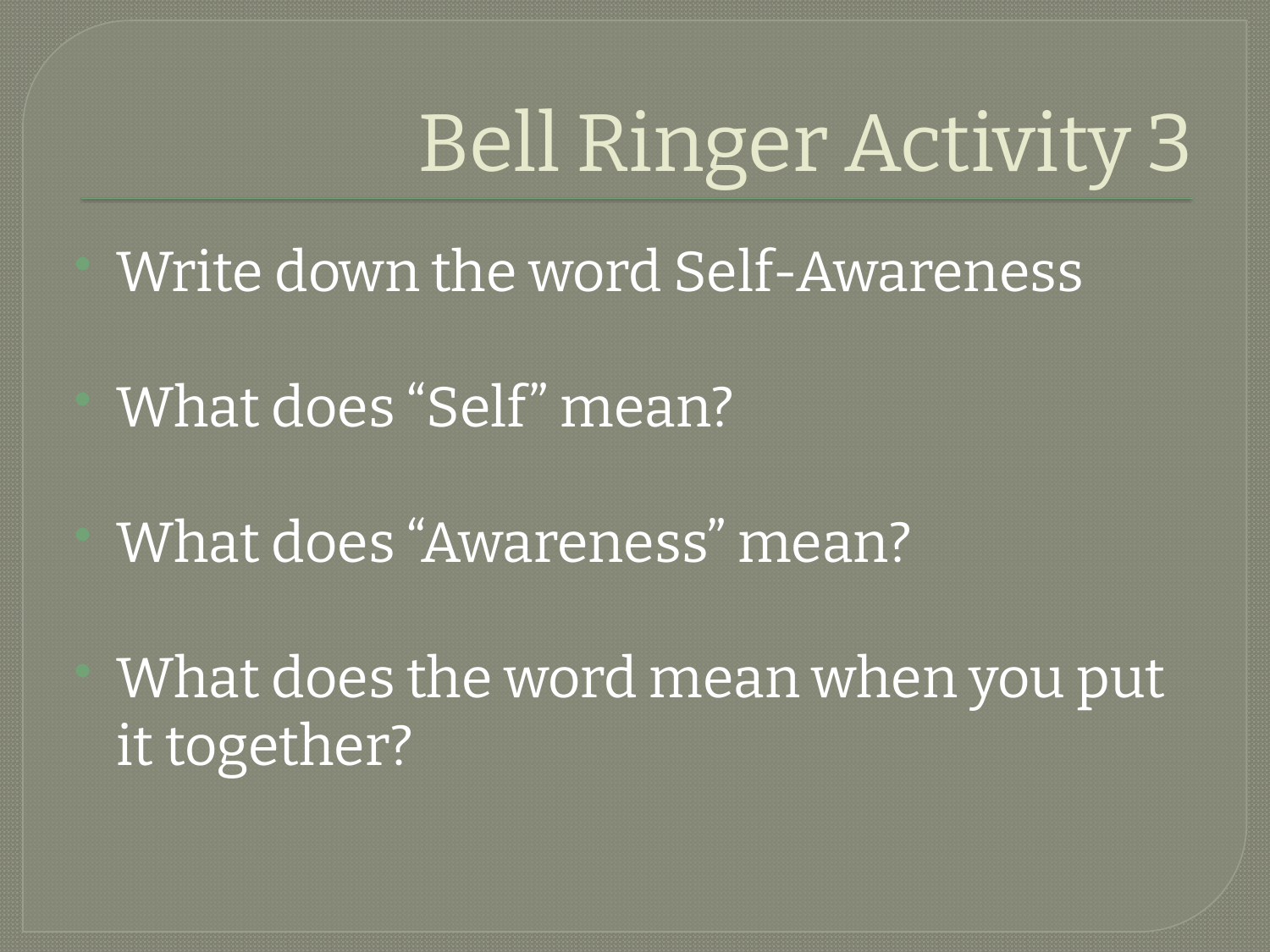

# Bell Ringer Activity 3
Write down the word Self-Awareness

What does “Self” mean?

What does “Awareness” mean?

What does the word mean when you put it together?